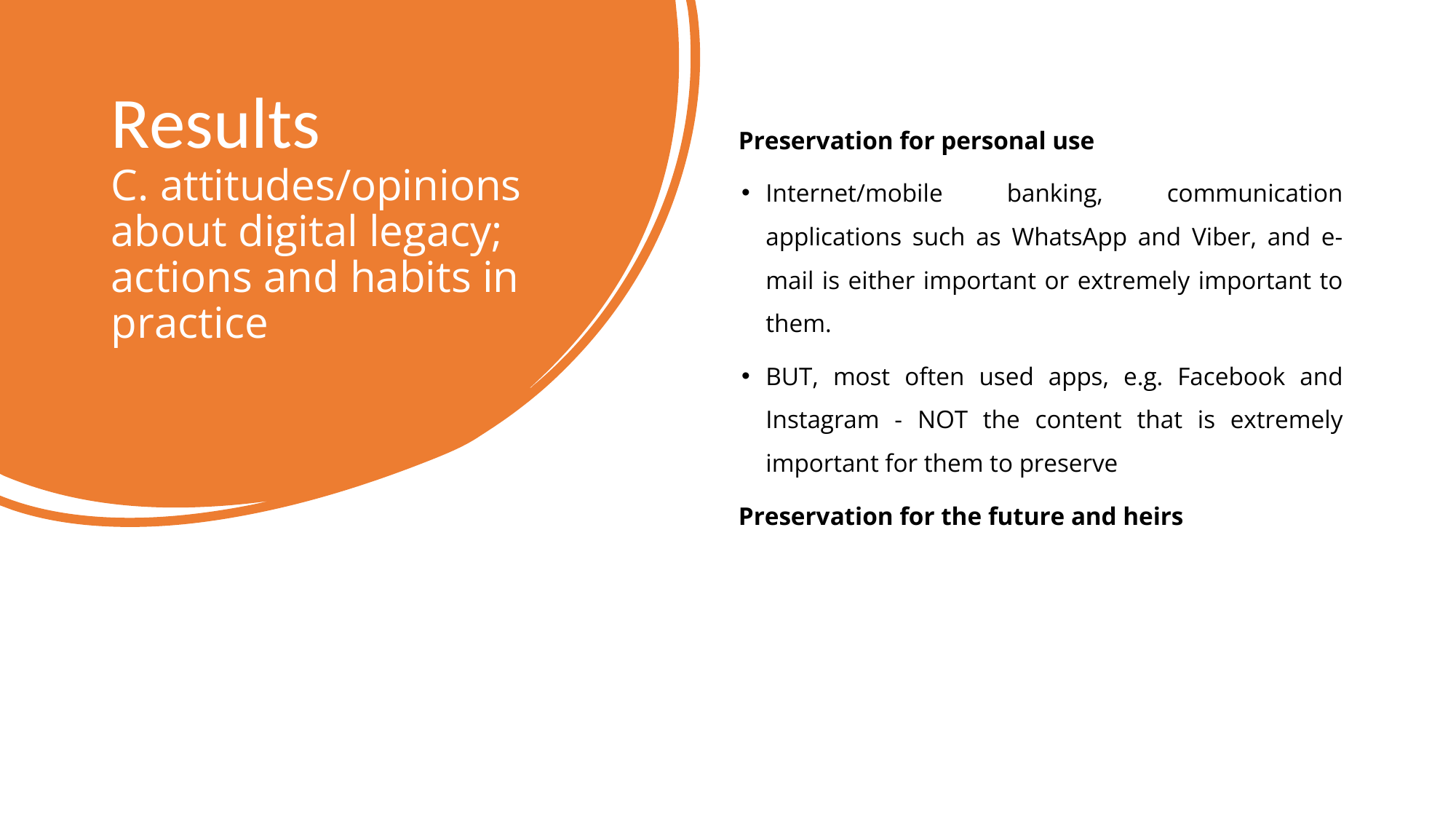

# Results
C. attitudes/opinions about digital legacy; actions and habits in practice
Preservation for personal use
Internet/mobile banking, communication applications such as WhatsApp and Viber, and e-mail is either important or extremely important to them.
BUT, most often used apps, e.g. Facebook and Instagram - NOT the content that is extremely important for them to preserve
Preservation for the future and heirs